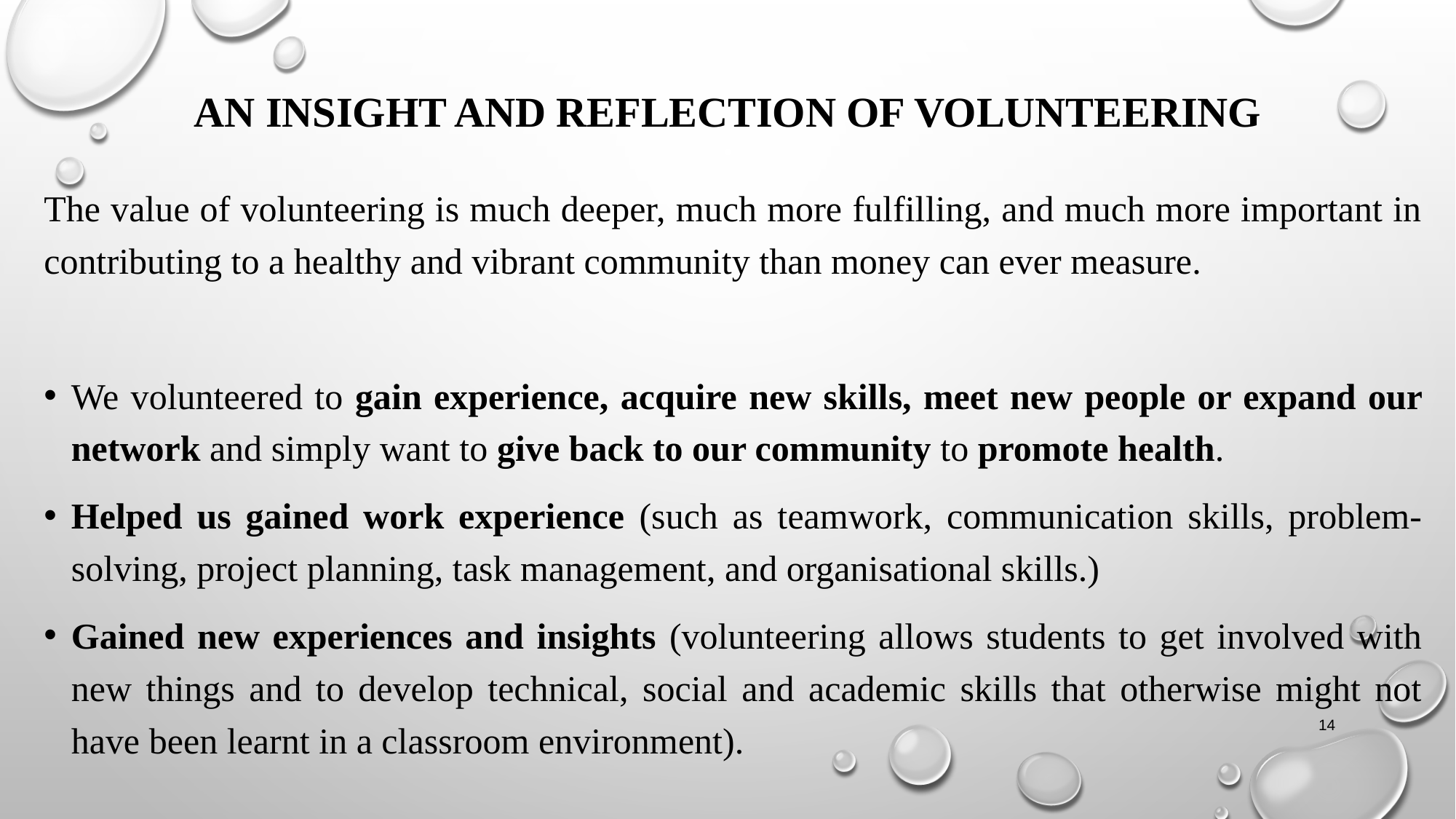

# an insight and reflection OF volunteering
The value of volunteering is much deeper, much more fulfilling, and much more important in contributing to a healthy and vibrant community than money can ever measure.

We volunteered to gain experience, acquire new skills, meet new people or expand our network and simply want to give back to our community to promote health.
Helped us gained work experience (such as teamwork, communication skills, problem-solving, project planning, task management, and organisational skills.)
Gained new experiences and insights (volunteering allows students to get involved with new things and to develop technical, social and academic skills that otherwise might not have been learnt in a classroom environment).

14